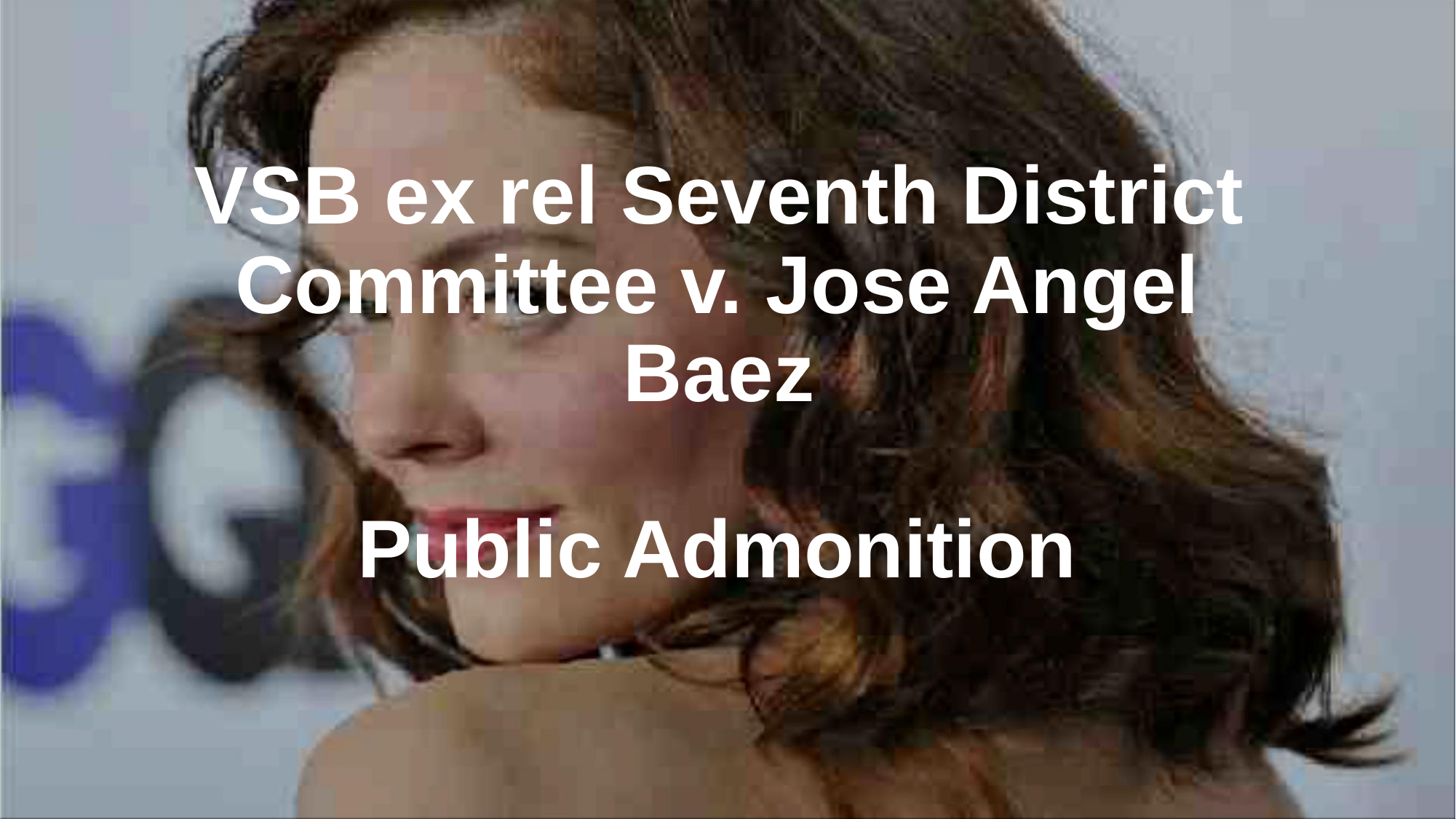

VSB ex rel Seventh District
Committee v. Jose Angel
Baez
Public Admonition